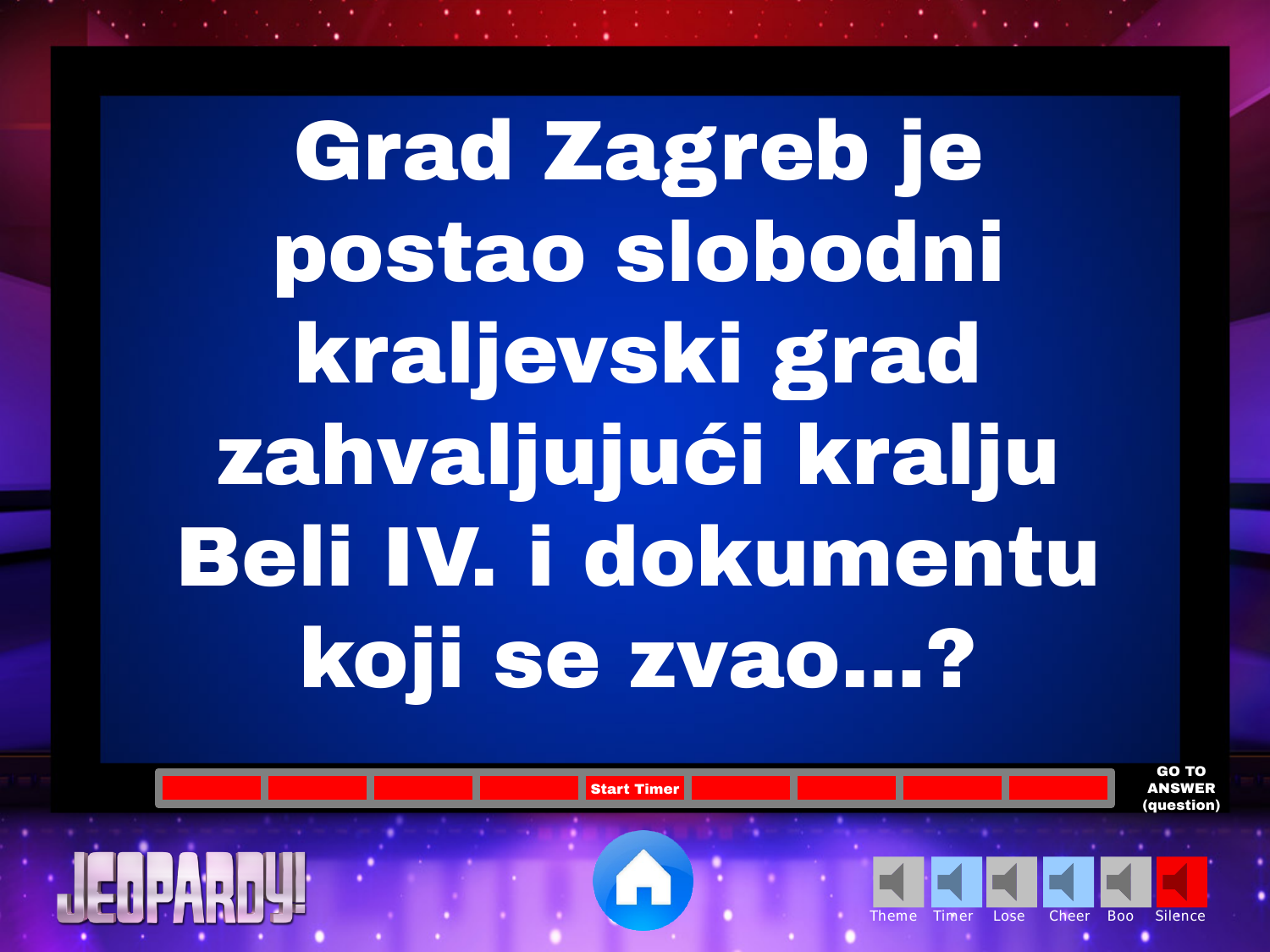

Grad Zagreb je postao slobodni kraljevski grad zahvaljujući kralju Beli IV. i dokumentu koji se zvao…?